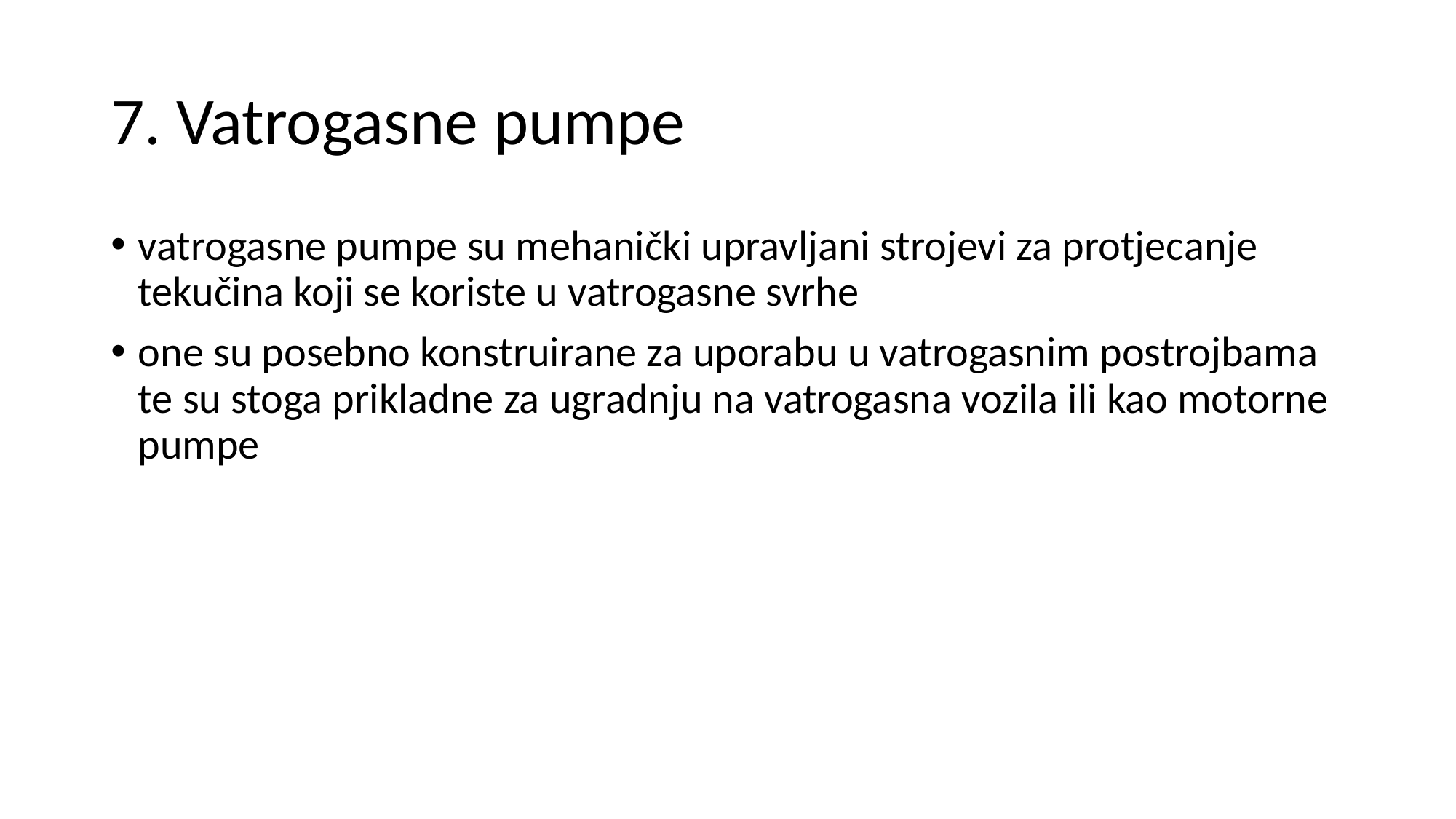

# 7. Vatrogasne pumpe
vatrogasne pumpe su mehanički upravljani strojevi za protjecanje tekučina koji se koriste u vatrogasne svrhe
one su posebno konstruirane za uporabu u vatrogasnim postrojbama te su stoga prikladne za ugradnju na vatrogasna vozila ili kao motorne pumpe